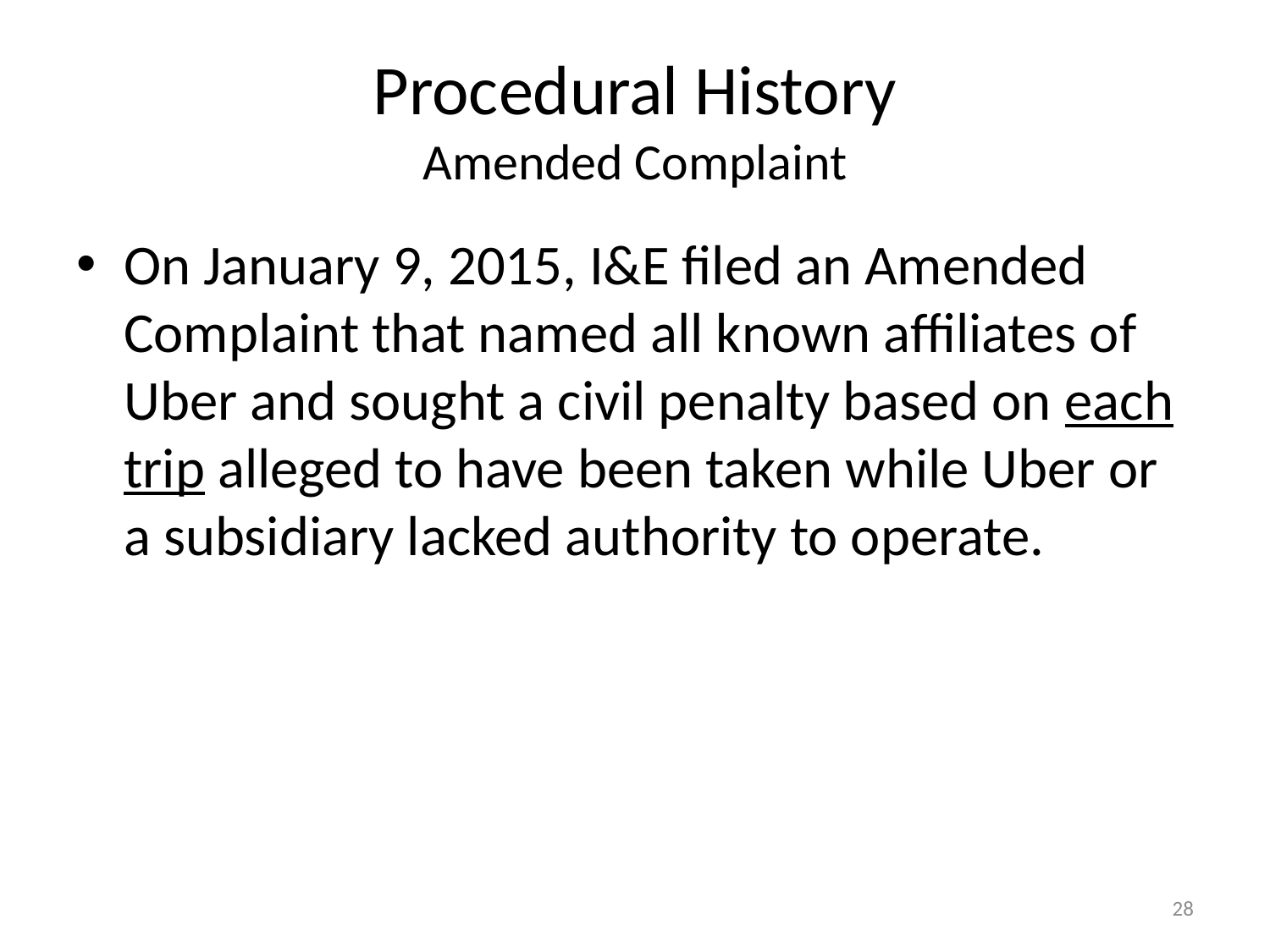

# Procedural History Amended Complaint
On January 9, 2015, I&E filed an Amended Complaint that named all known affiliates of Uber and sought a civil penalty based on each trip alleged to have been taken while Uber or a subsidiary lacked authority to operate.

28